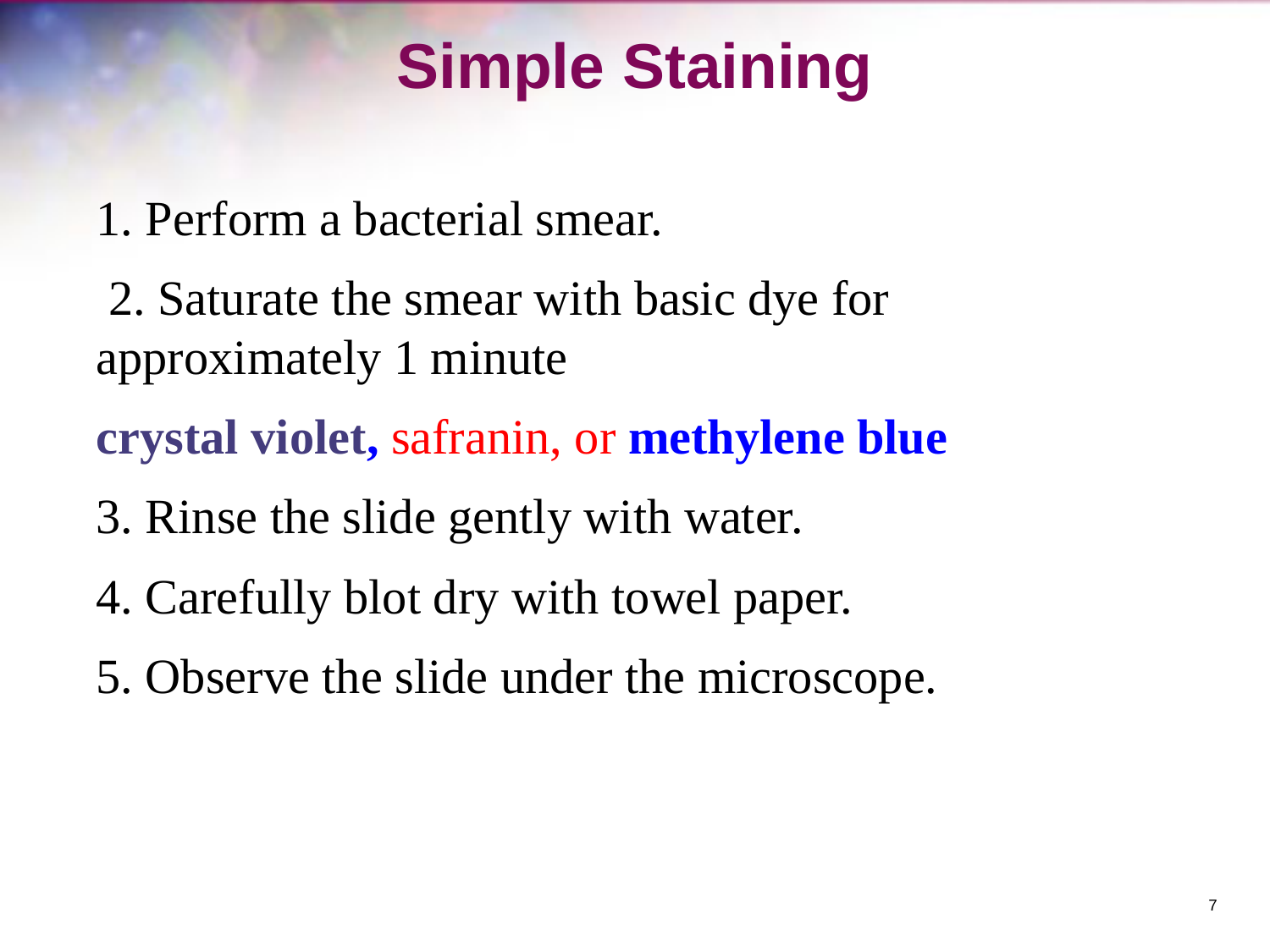

Simple Staining
1. Perform a bacterial smear.
 2. Saturate the smear with basic dye for approximately 1 minute
crystal violet, safranin, or methylene blue
3. Rinse the slide gently with water.
4. Carefully blot dry with towel paper.
5. Observe the slide under the microscope.
7